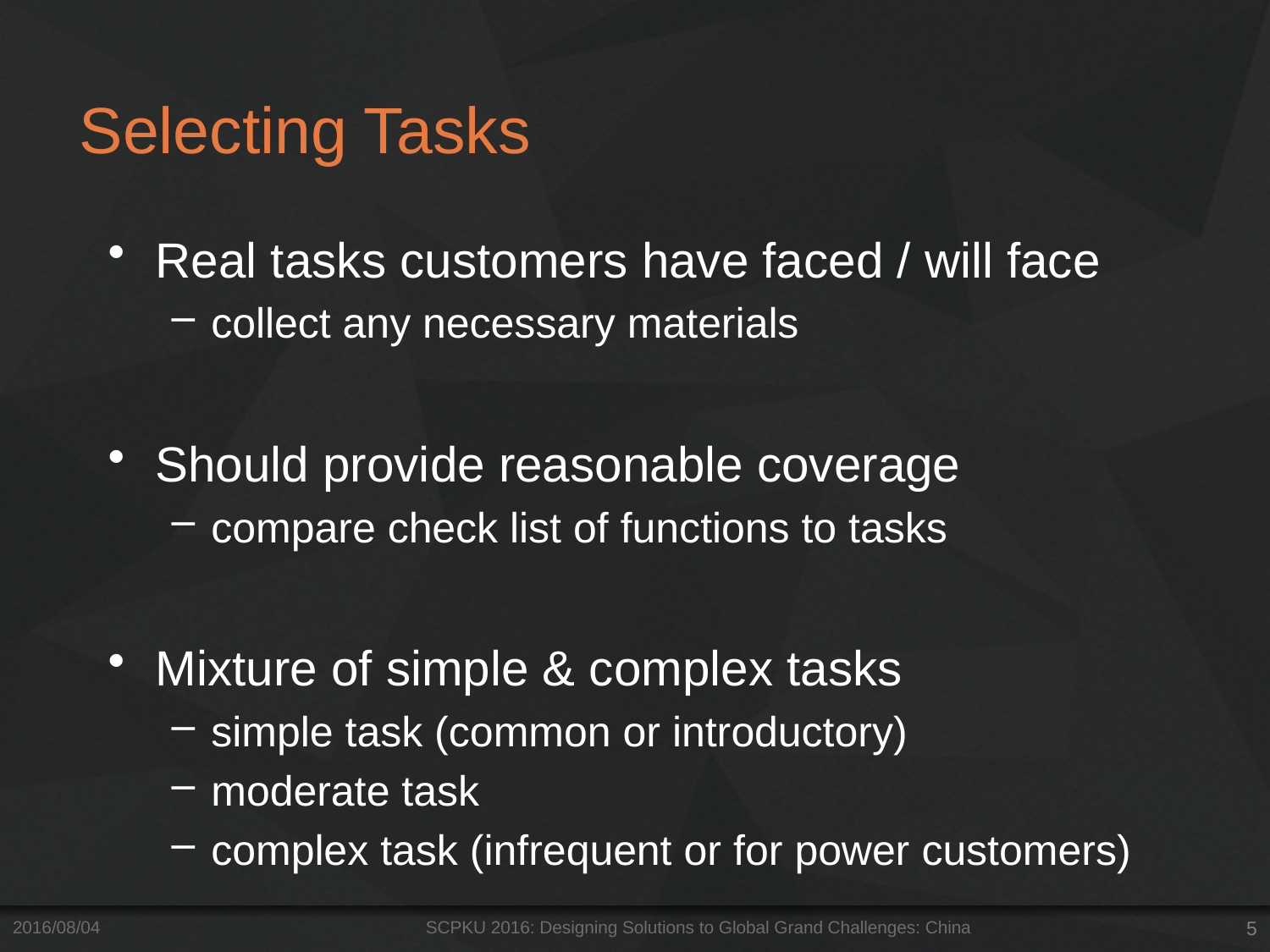

# Selecting Tasks
Real tasks customers have faced / will face
collect any necessary materials

Should provide reasonable coverage
compare check list of functions to tasks

Mixture of simple & complex tasks
simple task (common or introductory)
moderate task
complex task (infrequent or for power customers)

2016/08/04
SCPKU 2016: Designing Solutions to Global Grand Challenges: China
5